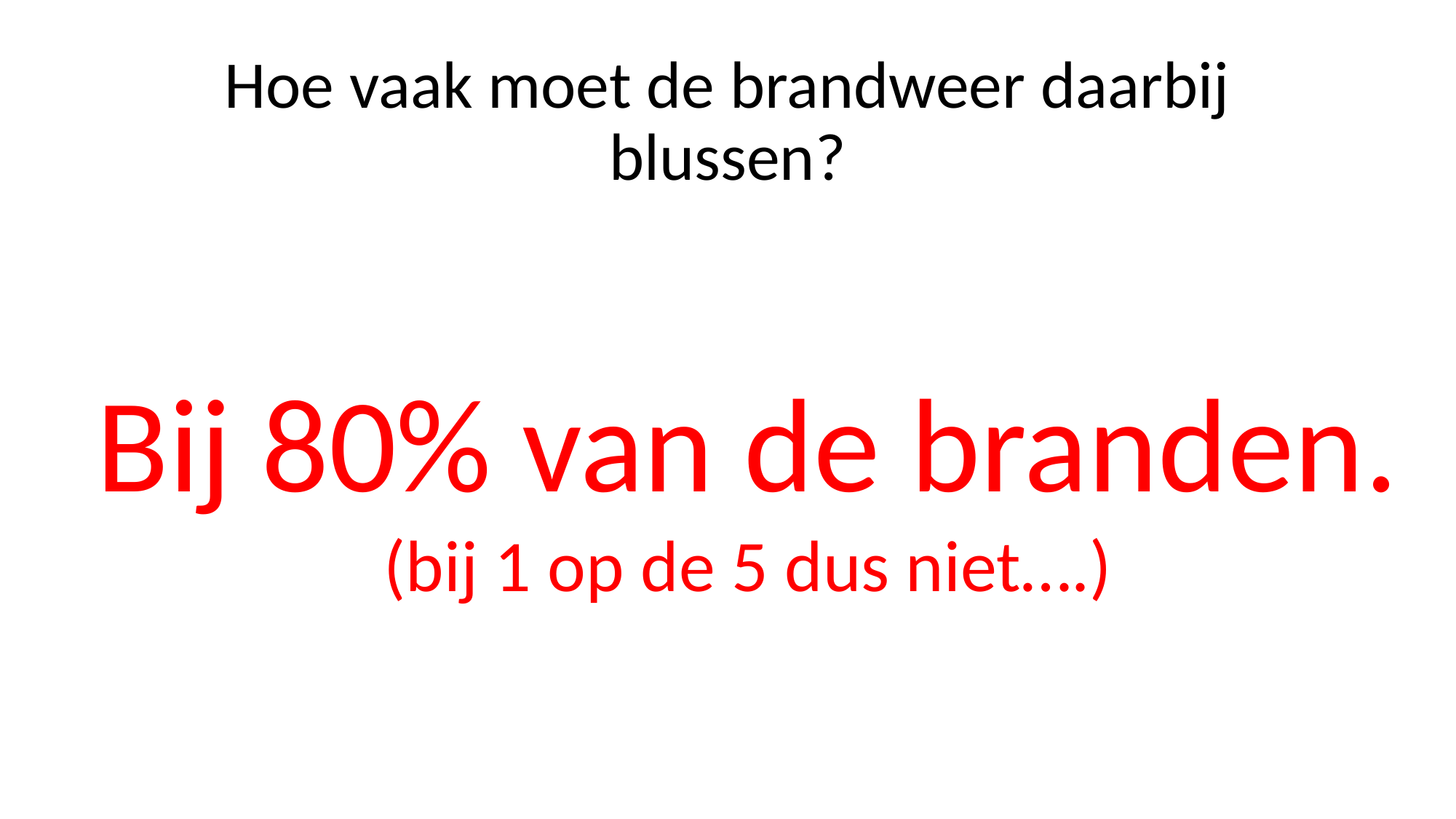

# Hoe vaak moet de brandweer daarbij blussen?
Bij 80% van de branden.
(bij 1 op de 5 dus niet….)